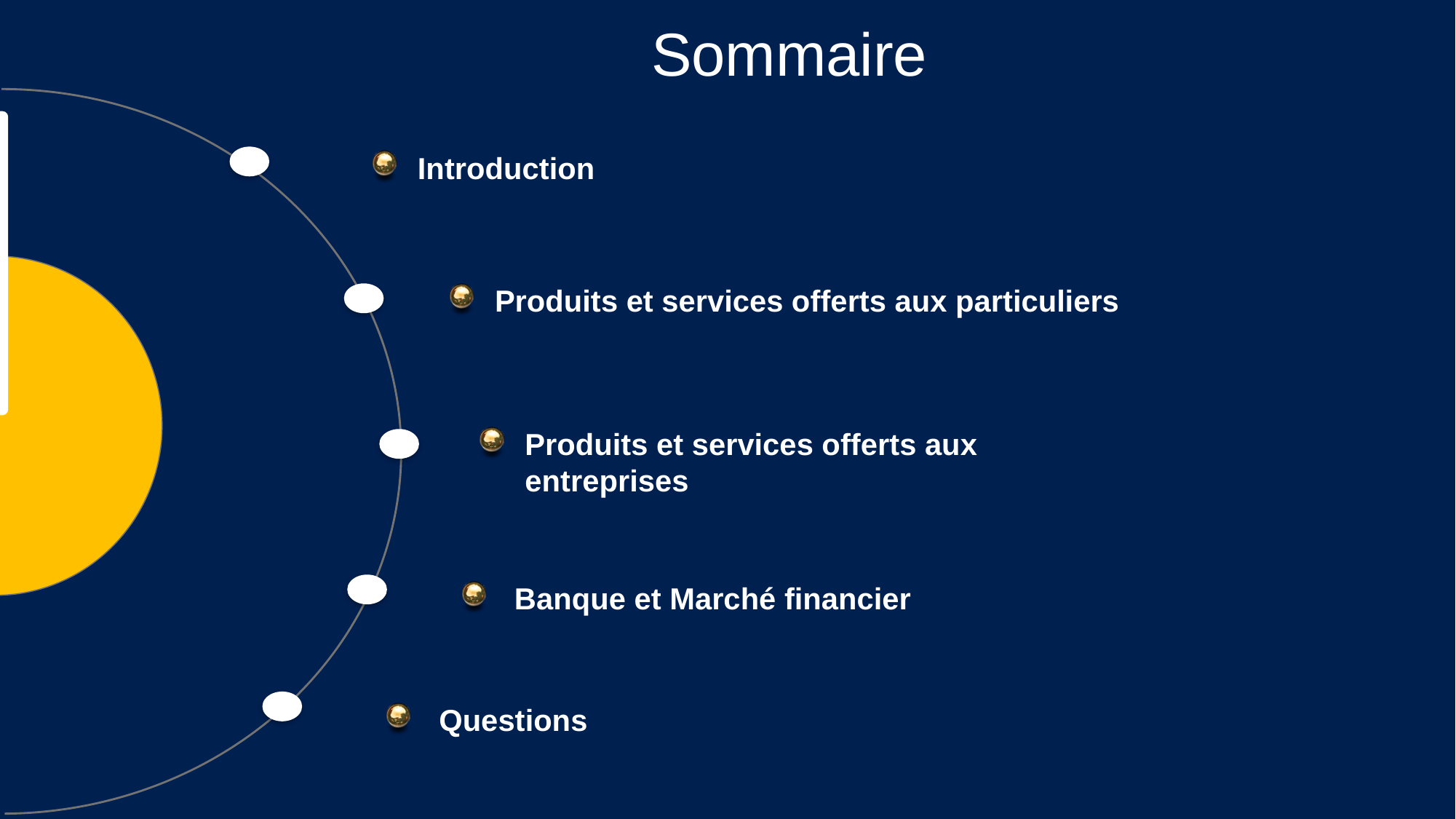

Sommaire

Introduction

Produits et services offerts aux particuliers

Produits et services offerts aux entreprises

Banque et Marché financier

Questions